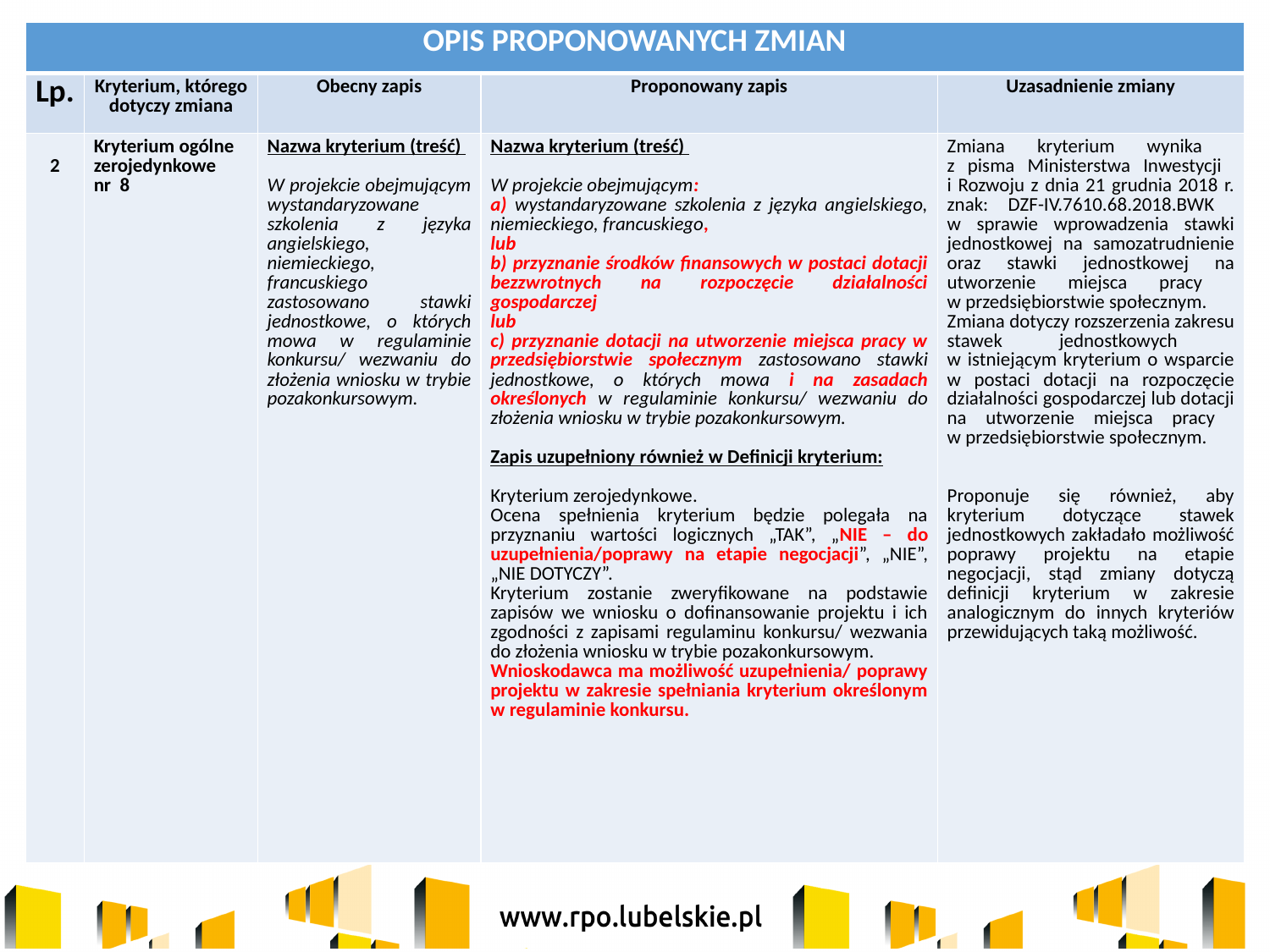

| Opis proponowanych zmian |  |  |  |  |
| --- | --- | --- | --- | --- |
| Lp. | Kryterium, którego dotyczy zmiana | Obecny zapis | Proponowany zapis | Uzasadnienie zmiany |
| 2 | Kryterium ogólne zerojedynkowe nr 8 | Nazwa kryterium (treść) W projekcie obejmującym wystandaryzowane szkolenia z języka angielskiego, niemieckiego, francuskiego zastosowano stawki jednostkowe, o których mowa w regulaminie konkursu/ wezwaniu do złożenia wniosku w trybie pozakonkursowym. | Nazwa kryterium (treść) W projekcie obejmującym:  a) wystandaryzowane szkolenia z języka angielskiego, niemieckiego, francuskiego, lub b) przyznanie środków finansowych w postaci dotacji bezzwrotnych na rozpoczęcie działalności gospodarczej lub c) przyznanie dotacji na utworzenie miejsca pracy w przedsiębiorstwie społecznym zastosowano stawki jednostkowe, o których mowa i na zasadach określonych w regulaminie konkursu/ wezwaniu do złożenia wniosku w trybie pozakonkursowym. Zapis uzupełniony również w Definicji kryterium: Kryterium zerojedynkowe. Ocena spełnienia kryterium będzie polegała na przyznaniu wartości logicznych „TAK”, „NIE – do uzupełnienia/poprawy na etapie negocjacji”, „NIE”, „NIE DOTYCZY”. Kryterium zostanie zweryfikowane na podstawie zapisów we wniosku o dofinansowanie projektu i ich zgodności z zapisami regulaminu konkursu/ wezwania do złożenia wniosku w trybie pozakonkursowym. Wnioskodawca ma możliwość uzupełnienia/ poprawy projektu w zakresie spełniania kryterium określonym w regulaminie konkursu. | Zmiana kryterium wynika z pisma Ministerstwa Inwestycji i Rozwoju z dnia 21 grudnia 2018 r. znak: DZF-IV.7610.68.2018.BWK w sprawie wprowadzenia stawki jednostkowej na samozatrudnienie oraz stawki jednostkowej na utworzenie miejsca pracy w przedsiębiorstwie społecznym. Zmiana dotyczy rozszerzenia zakresu stawek jednostkowych w istniejącym kryterium o wsparcie w postaci dotacji na rozpoczęcie działalności gospodarczej lub dotacji na utworzenie miejsca pracy w przedsiębiorstwie społecznym. Proponuje się również, aby kryterium dotyczące stawek jednostkowych zakładało możliwość poprawy projektu na etapie negocjacji, stąd zmiany dotyczą definicji kryterium w zakresie analogicznym do innych kryteriów przewidujących taką możliwość. |